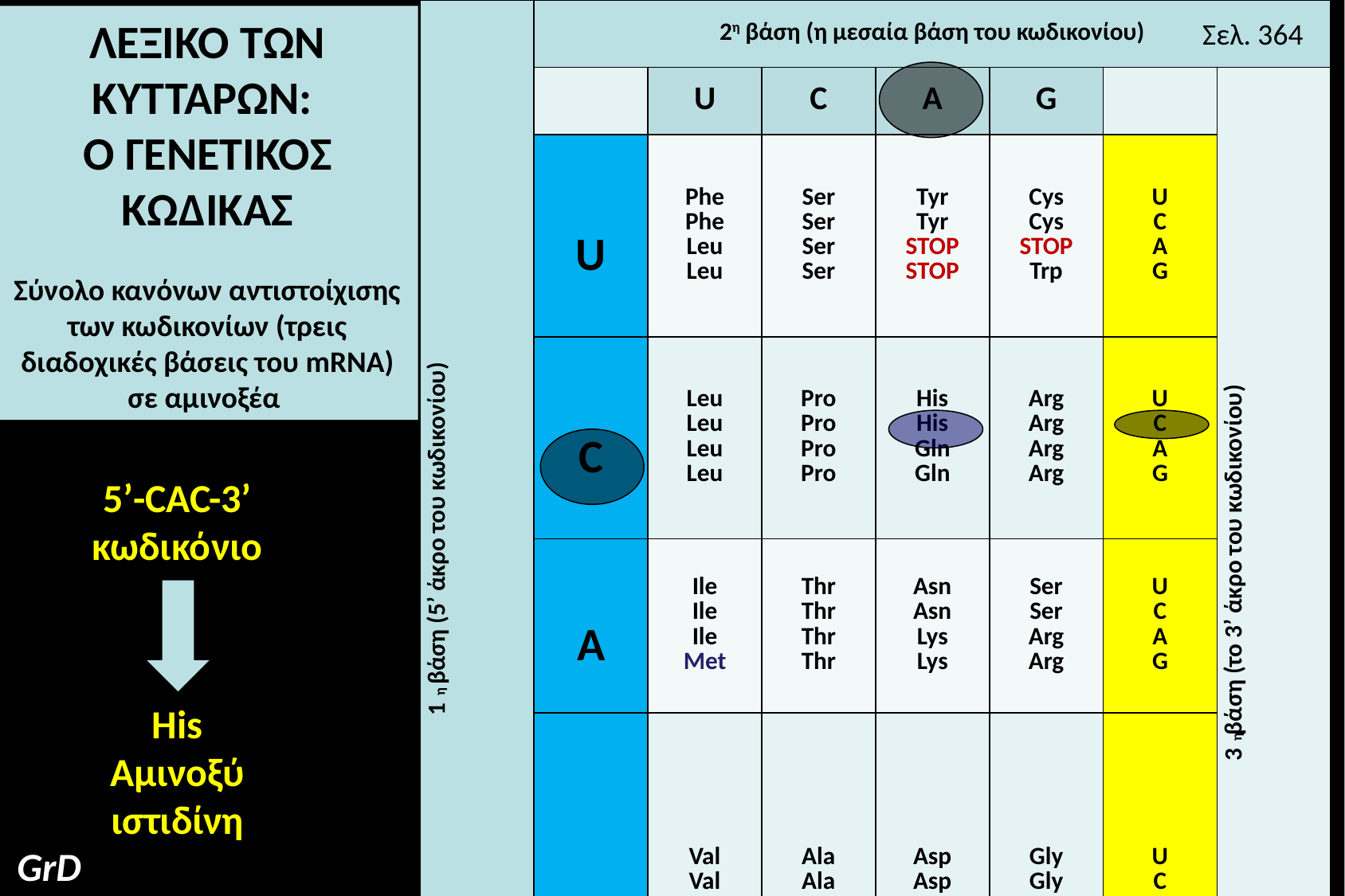

| 1η βάση (5’ άκρο του κωδικονίου) | 2η βάση (η μεσαία βάση του κωδικονίου) |  |  |  |  |  |  |
| --- | --- | --- | --- | --- | --- | --- | --- |
|  |  | U | C | A | G |  | 3η βάση (το 3’ άκρο του κωδικονίου) |
|  | U | Phe Phe Leu Leu | Ser Ser Ser Ser | Tyr Tyr STOP STOP | Cys Cys STOP Trp | U C A G |  |
|  | C | Leu Leu Leu Leu | Pro Pro Pro Pro | His His Gln Gln | Arg Arg Arg Arg | U C A G |  |
|  | A | Ile Ile Ile Met | Thr Thr Thr Thr | Asn Asn Lys Lys | Ser Ser Arg Arg | U C A G |  |
|  | G | Val Val Val Val | Ala Ala Ala Ala | Asp Asp Glu Glu | Gly Gly Gly Gly | U C A G |  |
ΛΕΞΙΚΟ ΤΩΝ ΚΥΤΤΑΡΩΝ:
Ο ΓΕΝΕΤΙΚΟΣ ΚΩΔΙΚΑΣ

Σύνολο κανόνων αντιστοίχισης των κωδικονίων (τρεις διαδοχικές βάσεις του mRNA) σε αμινοξέα
Σελ. 364

5’-CAC-3’
κωδικόνιο

His
Αμινοξύ
ιστιδίνη
16
GrD